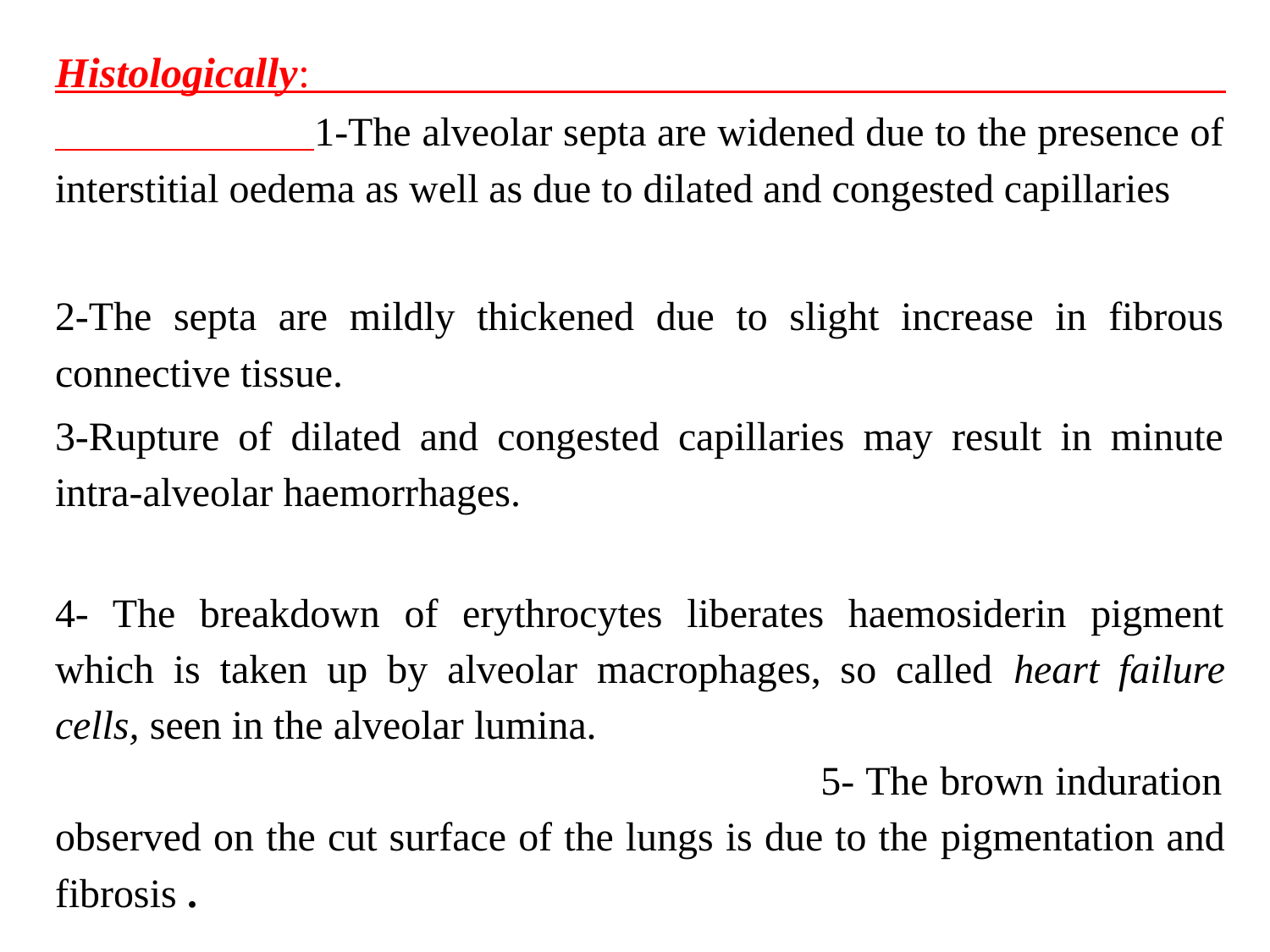

Histologically:                                                                                                              1-The alveolar septa are widened due to the presence of interstitial oedema as well as due to dilated and congested capillaries

2-The septa are mildly thickened due to slight increase in fibrous connective tissue.
3-Rupture of dilated and congested capillaries may result in minute intra-alveolar haemorrhages.
                                                                                                                   4- The breakdown of erythrocytes liberates haemosiderin pigment which is taken up by alveolar macrophages, so called heart failure cells, seen in the alveolar lumina.                                                                                                                                5- The brown induration observed on the cut surface of the lungs is due to the pigmentation and fibrosis .